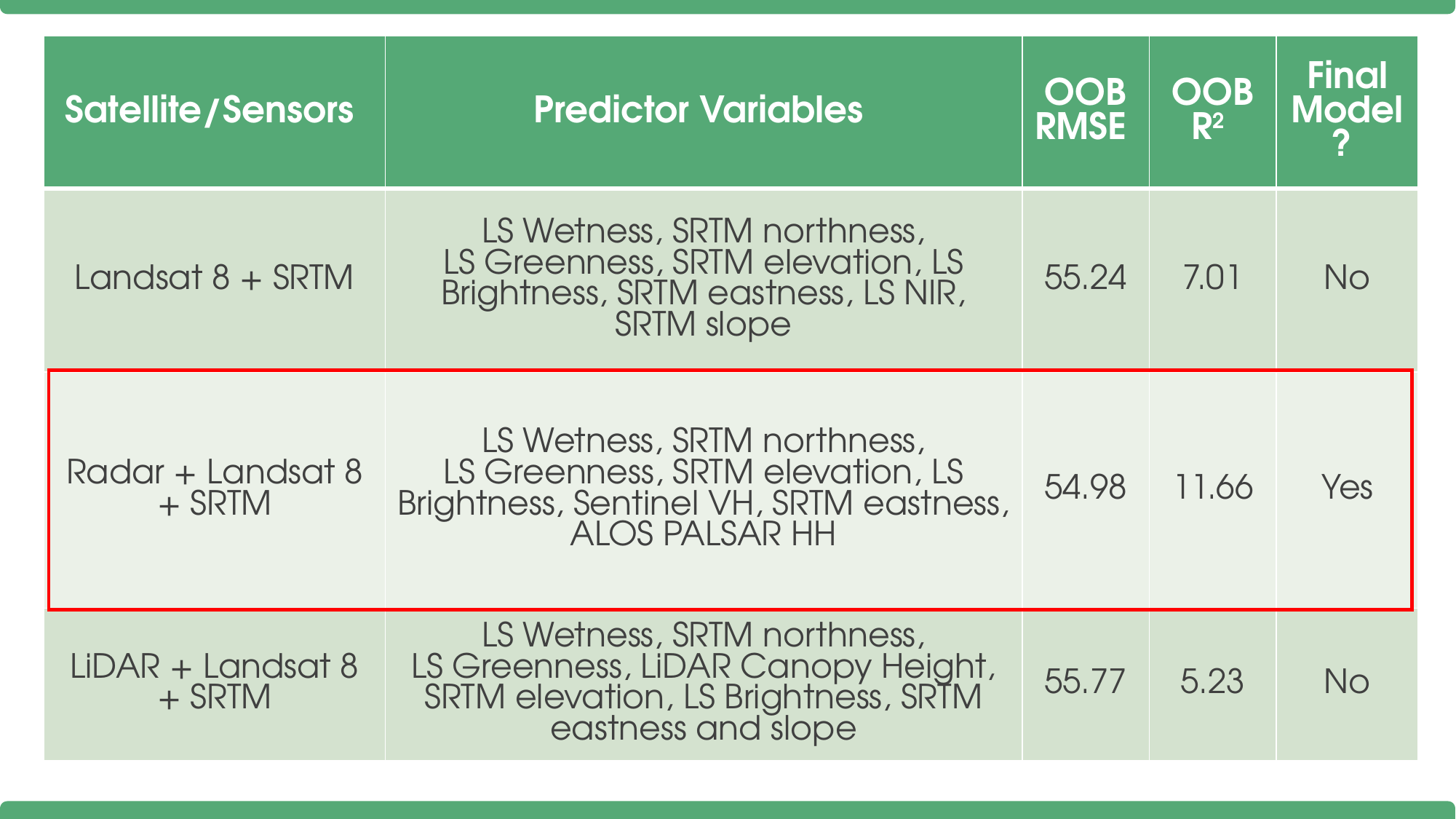

| Satellite/Sensors | Predictor Variables | OOB RMSE | OOB R2 | Final Model? |
| --- | --- | --- | --- | --- |
| Landsat 8 + SRTM | LS Wetness, SRTM northness, LS Greenness, SRTM elevation, LS Brightness, SRTM eastness, LS NIR, SRTM slope | 55.24 | 7.01 | No |
| Radar + Landsat 8 + SRTM | LS Wetness, SRTM northness, LS Greenness, SRTM elevation, LS Brightness, Sentinel VH, SRTM eastness, ALOS PALSAR HH | 54.98 | 11.66 | Yes |
| LiDAR + Landsat 8 + SRTM | LS Wetness, SRTM northness, LS Greenness, LiDAR Canopy Height, SRTM elevation, LS Brightness, SRTM eastness and slope | 55.77 | 5.23 | No |